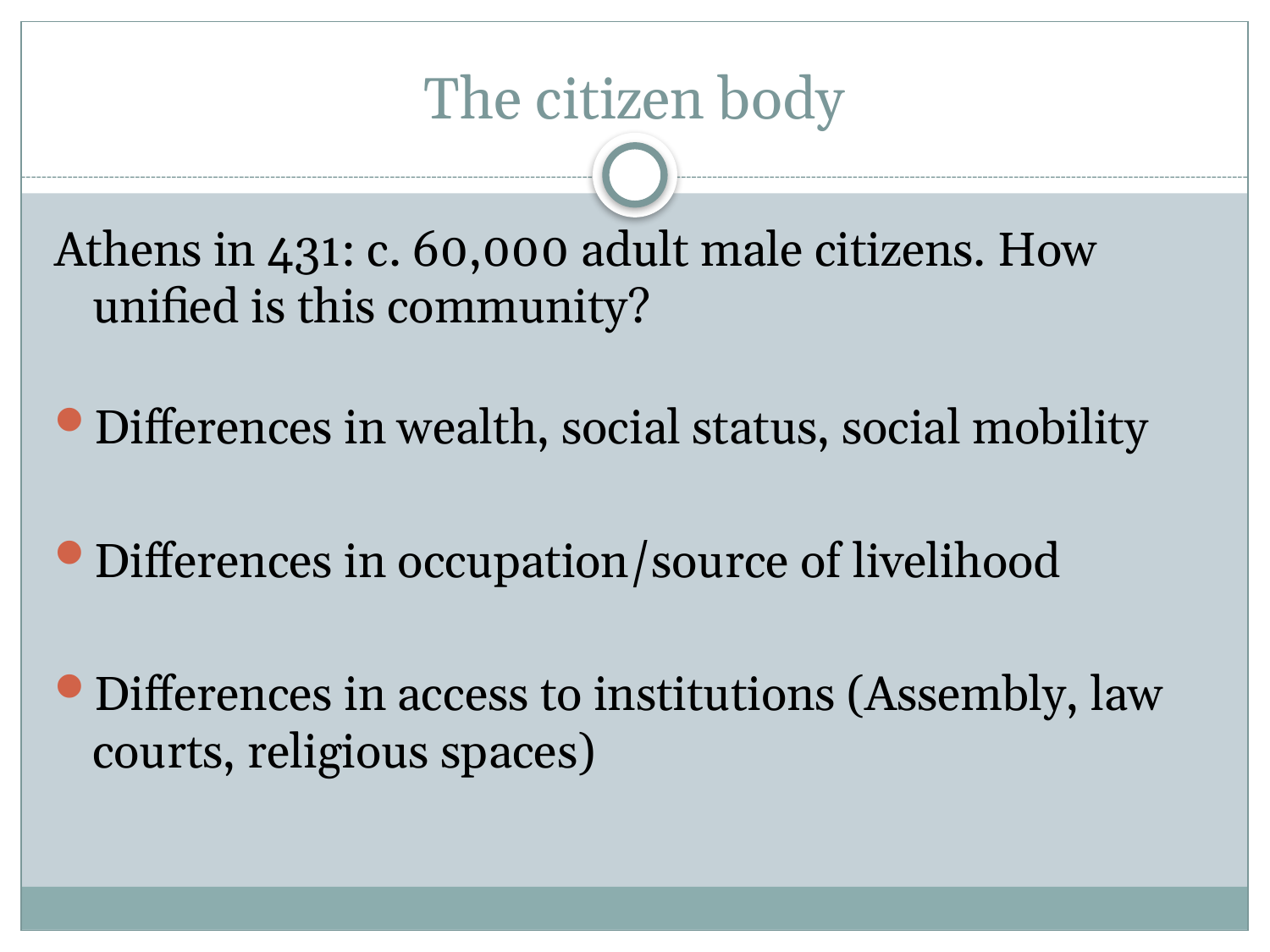

# The citizen body
Athens in 431: c. 60,000 adult male citizens. How unified is this community?

Differences in wealth, social status, social mobility

Differences in occupation/source of livelihood

Differences in access to institutions (Assembly, law courts, religious spaces)